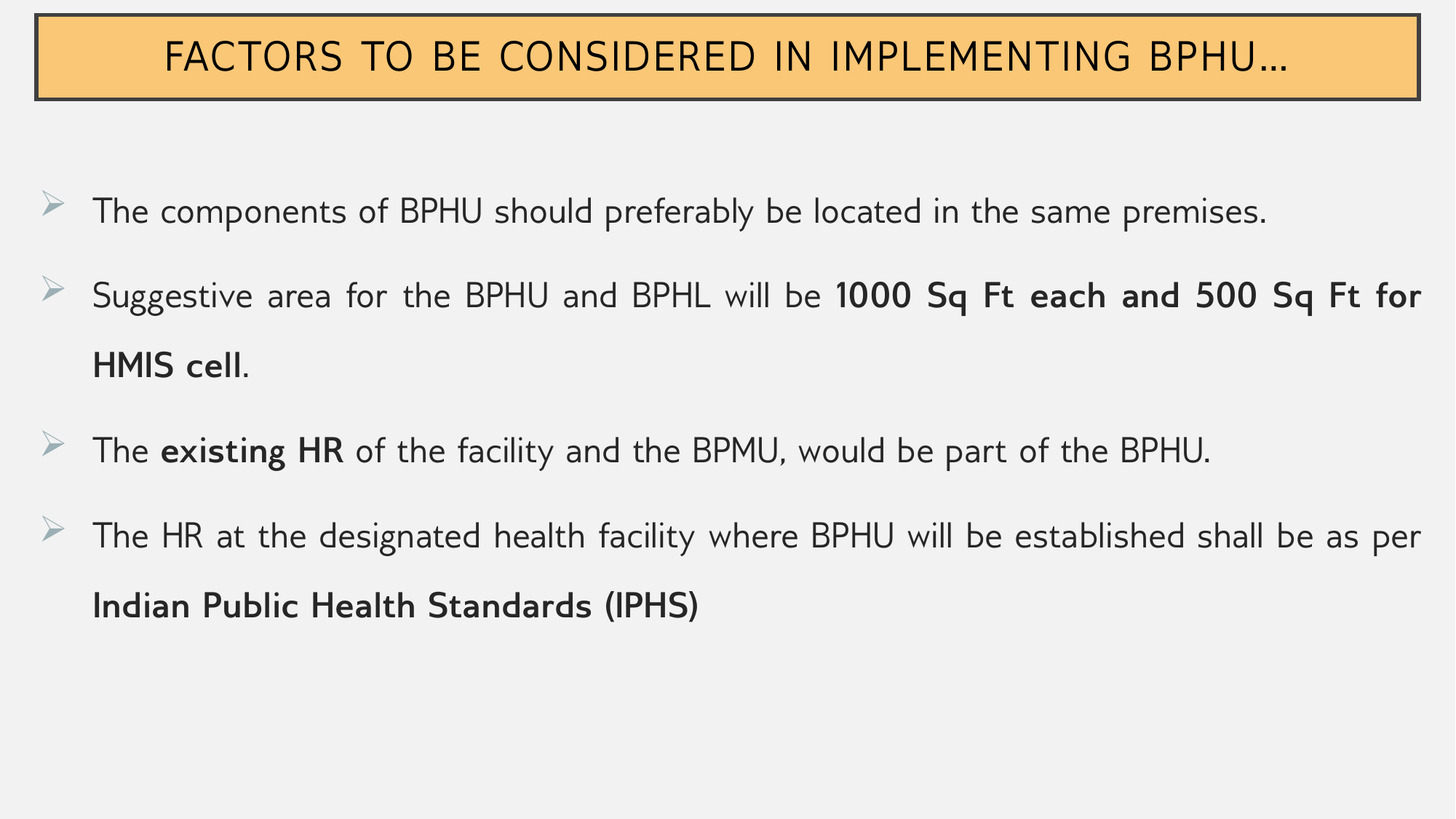

# Factors to be considered in implementing BPHU…
The components of BPHU should preferably be located in the same premises.
Suggestive area for the BPHU and BPHL will be 1000 Sq Ft each and 500 Sq Ft for HMIS cell.
The existing HR of the facility and the BPMU, would be part of the BPHU.
The HR at the designated health facility where BPHU will be established shall be as per Indian Public Health Standards (IPHS)